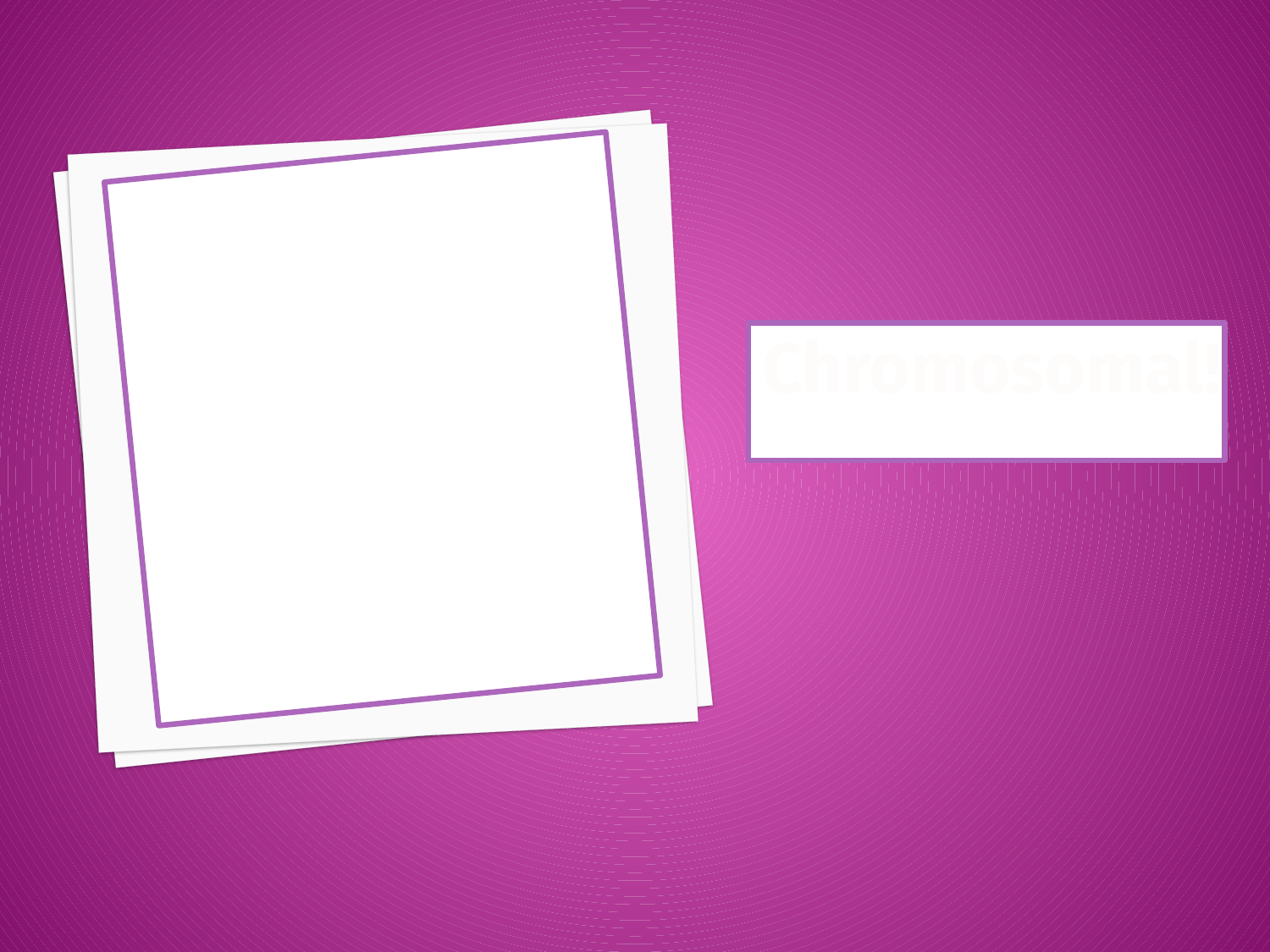

# Which type of mutation is most likely to result in death?
Chromosomal!